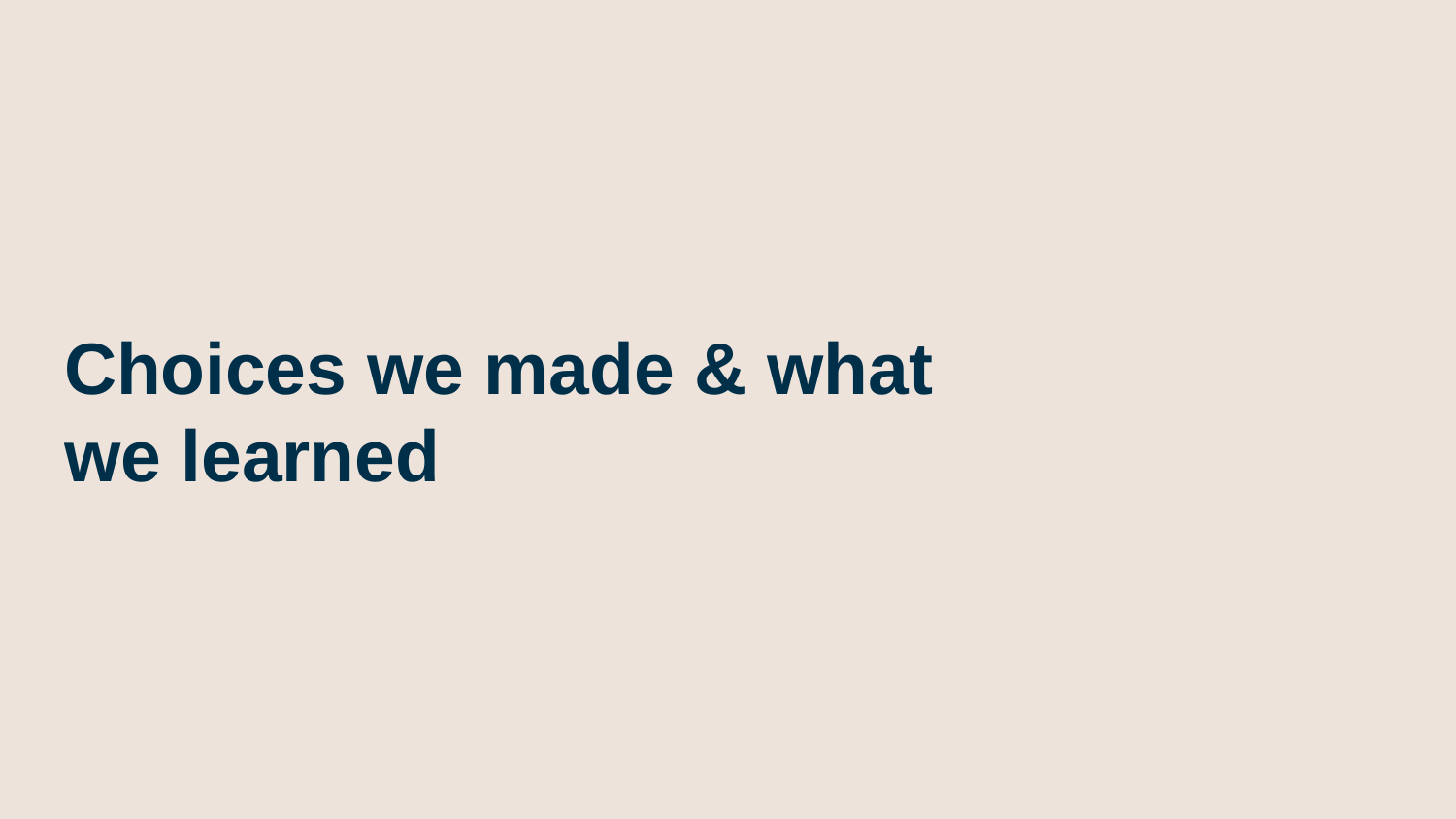

# Choices we made & what     we learned